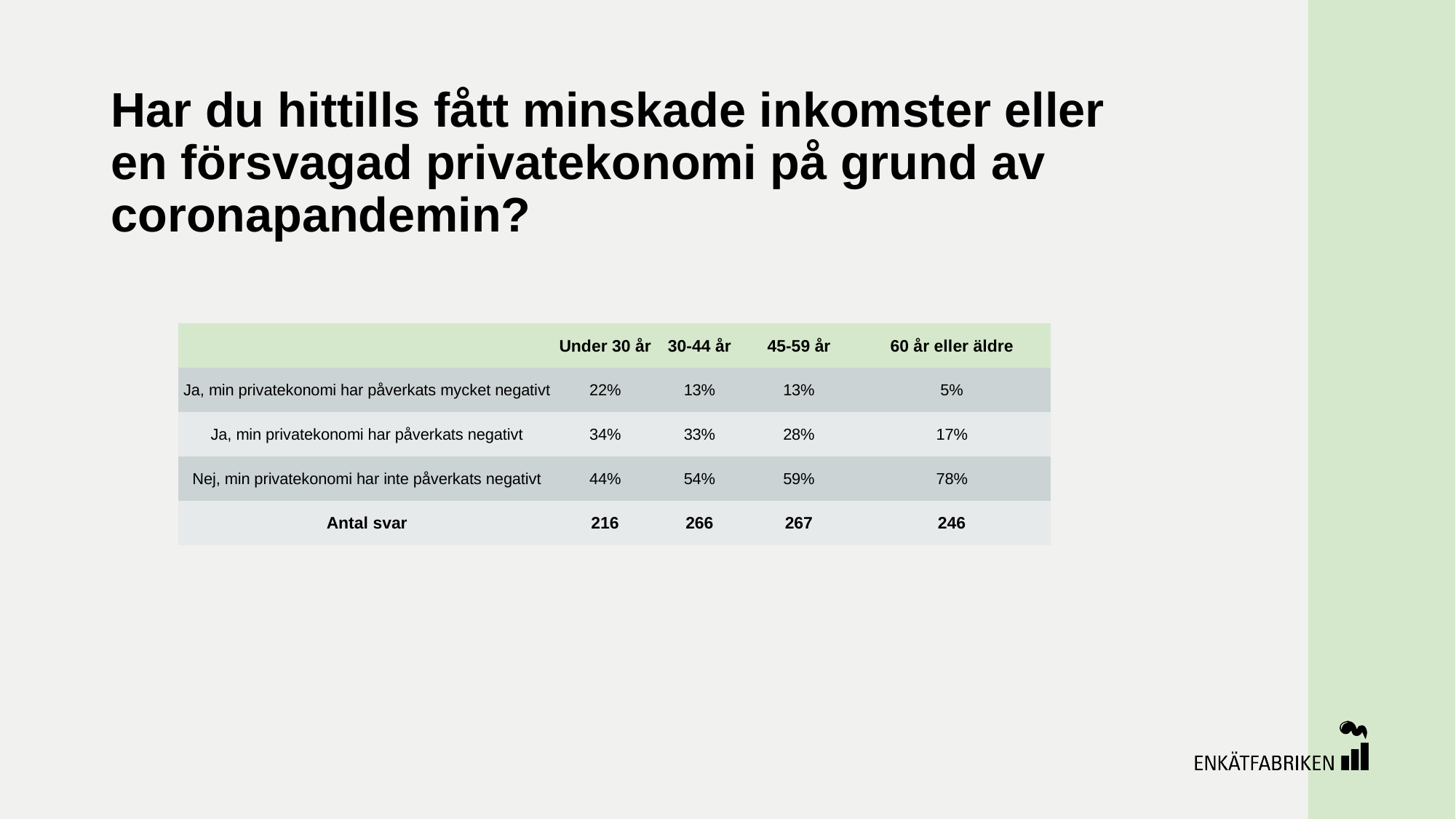

# Har du hittills fått minskade inkomster eller en försvagad privatekonomi på grund av coronapandemin?
|  | Under 30 år | 30-44 år | 45-59 år | 60 år eller äldre |
| --- | --- | --- | --- | --- |
| Ja, min privatekonomi har påverkats mycket negativt | 22% | 13% | 13% | 5% |
| Ja, min privatekonomi har påverkats negativt | 34% | 33% | 28% | 17% |
| Nej, min privatekonomi har inte påverkats negativt | 44% | 54% | 59% | 78% |
| Antal svar | 216 | 266 | 267 | 246 |